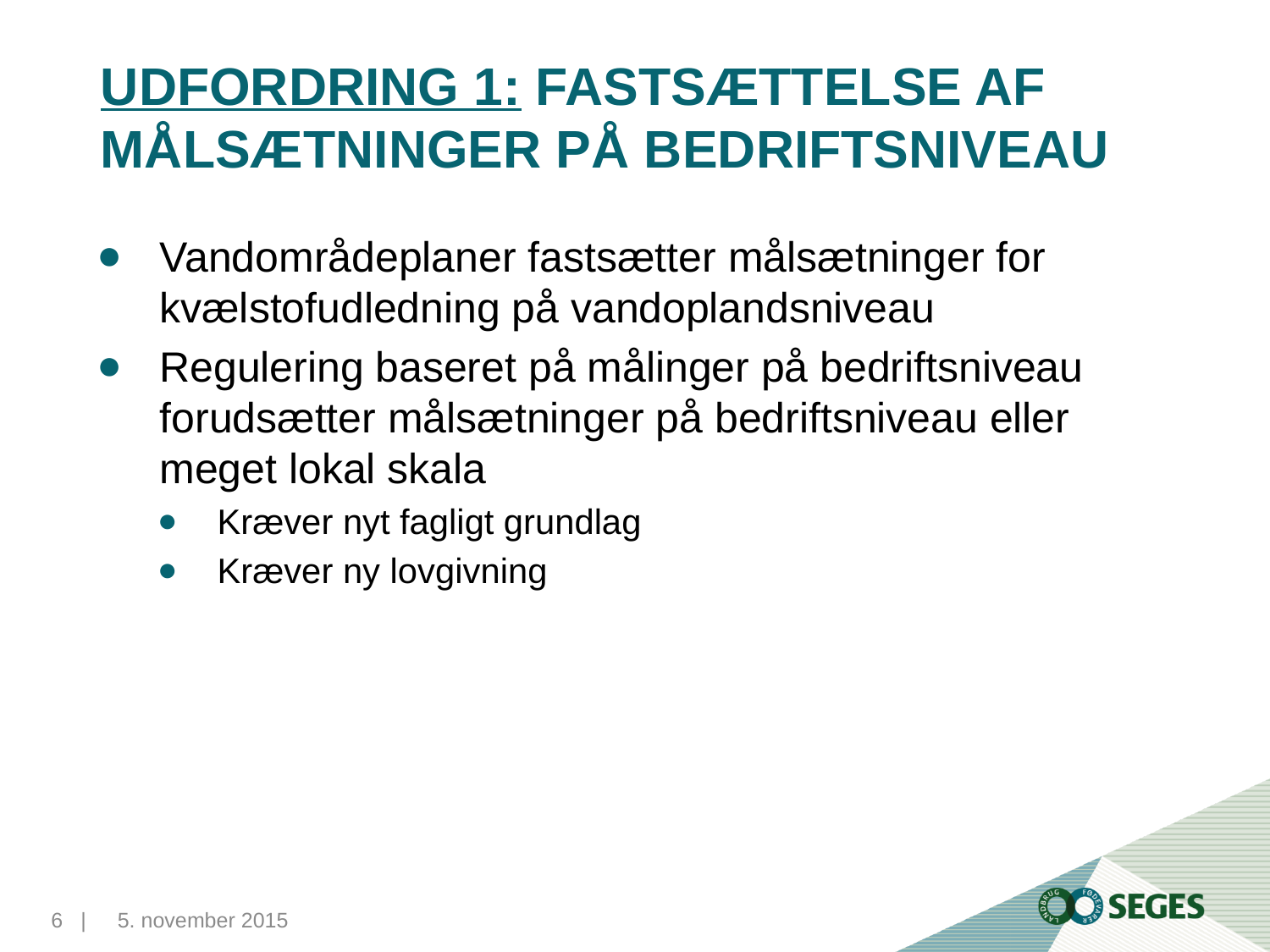

Udfordring 1: Fastsættelse af målsætninger på bedriftsniveau
Vandområdeplaner fastsætter målsætninger for kvælstofudledning på vandoplandsniveau
Regulering baseret på målinger på bedriftsniveau forudsætter målsætninger på bedriftsniveau eller meget lokal skala
Kræver nyt fagligt grundlag
Kræver ny lovgivning
6...|
5. november 2015